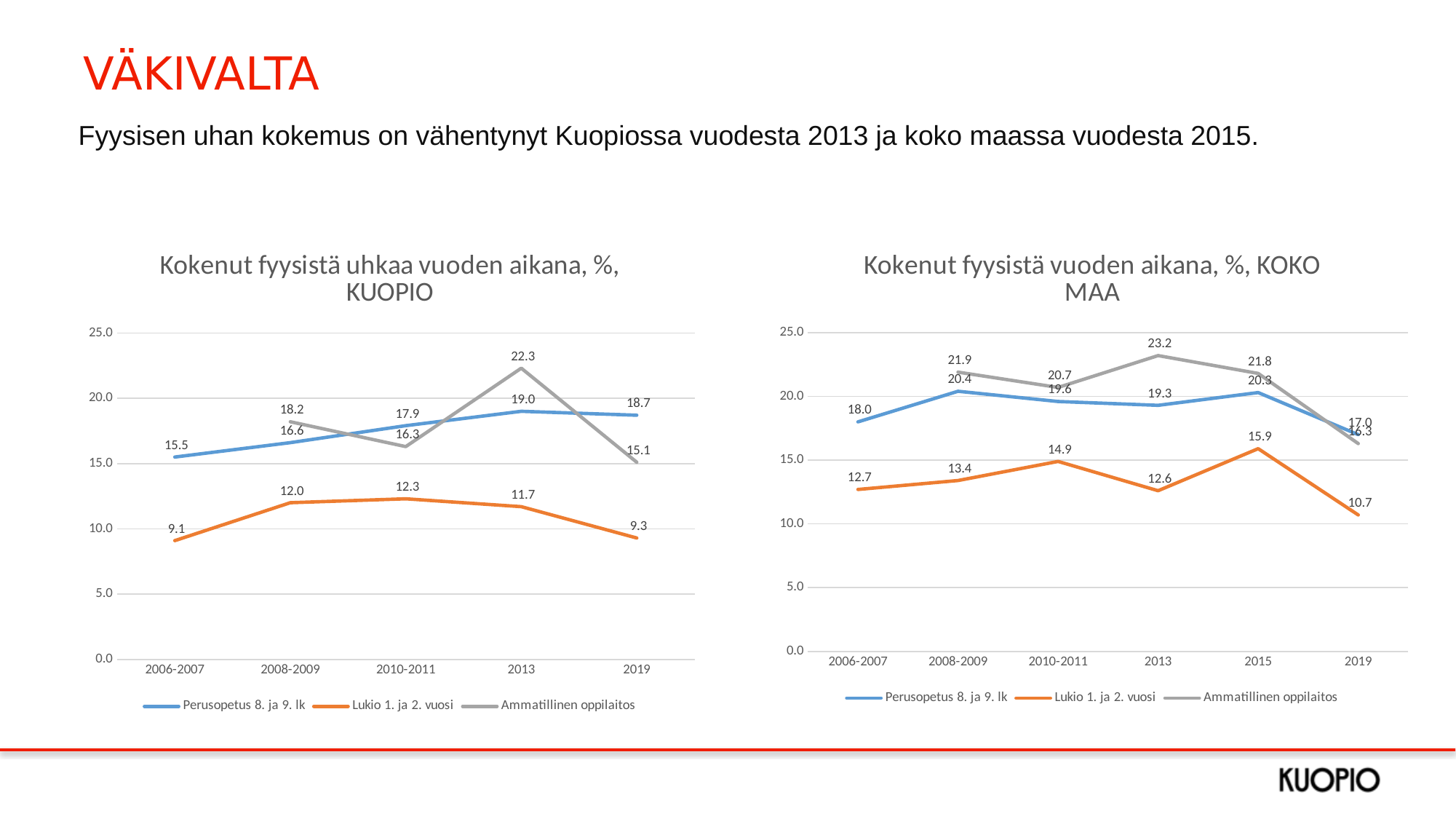

# VÄKIVALTA
Fyysisen uhan kokemus on vähentynyt Kuopiossa vuodesta 2013 ja koko maassa vuodesta 2015.

### Chart: Kokenut fyysistä uhkaa vuoden aikana, %, KUOPIO

| Category | Perusopetus 8. ja 9. lk | Lukio 1. ja 2. vuosi | Ammatillinen oppilaitos |
|---|---|---|---|
| 2006-2007 | 15.5 | 9.1 | None |
| 2008-2009 | 16.6 | 12.0 | 18.2 |
| 2010-2011 | 17.9 | 12.3 | 16.3 |
| 2013 | 19.0 | 11.7 | 22.3 |
| 2019 | 18.7 | 9.3 | 15.1 |

### Chart: Kokenut fyysistä vuoden aikana, %, KOKO MAA

| Category | Perusopetus 8. ja 9. lk | Lukio 1. ja 2. vuosi | Ammatillinen oppilaitos |
|---|---|---|---|
| 2006-2007 | 18.0 | 12.7 | None |
| 2008-2009 | 20.4 | 13.4 | 21.9 |
| 2010-2011 | 19.6 | 14.9 | 20.7 |
| 2013 | 19.3 | 12.6 | 23.2 |
| 2015 | 20.3 | 15.9 | 21.8 |
| 2019 | 17.0 | 10.7 | 16.3 |